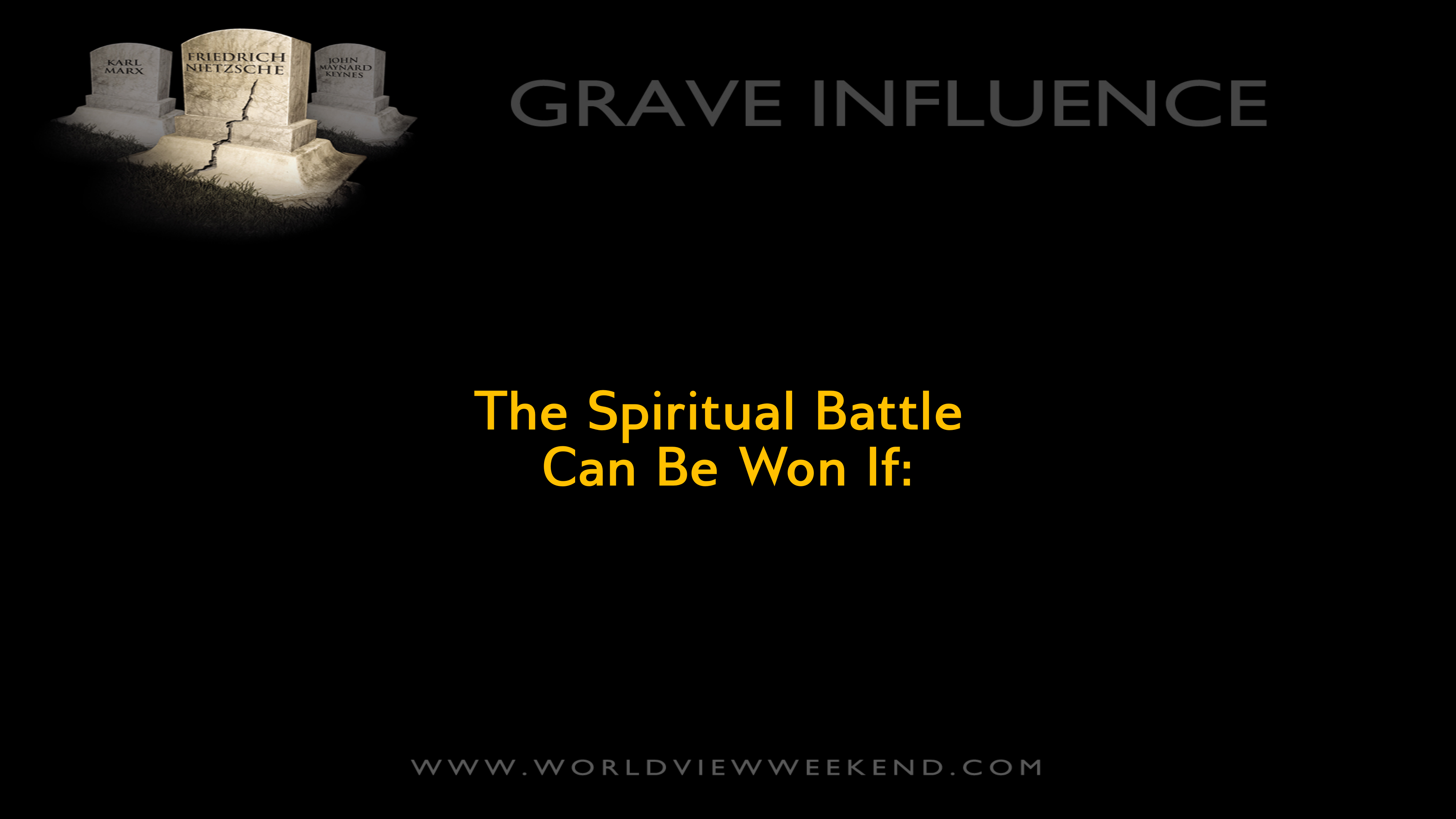

The Spiritual Battle
Can Be Won If: